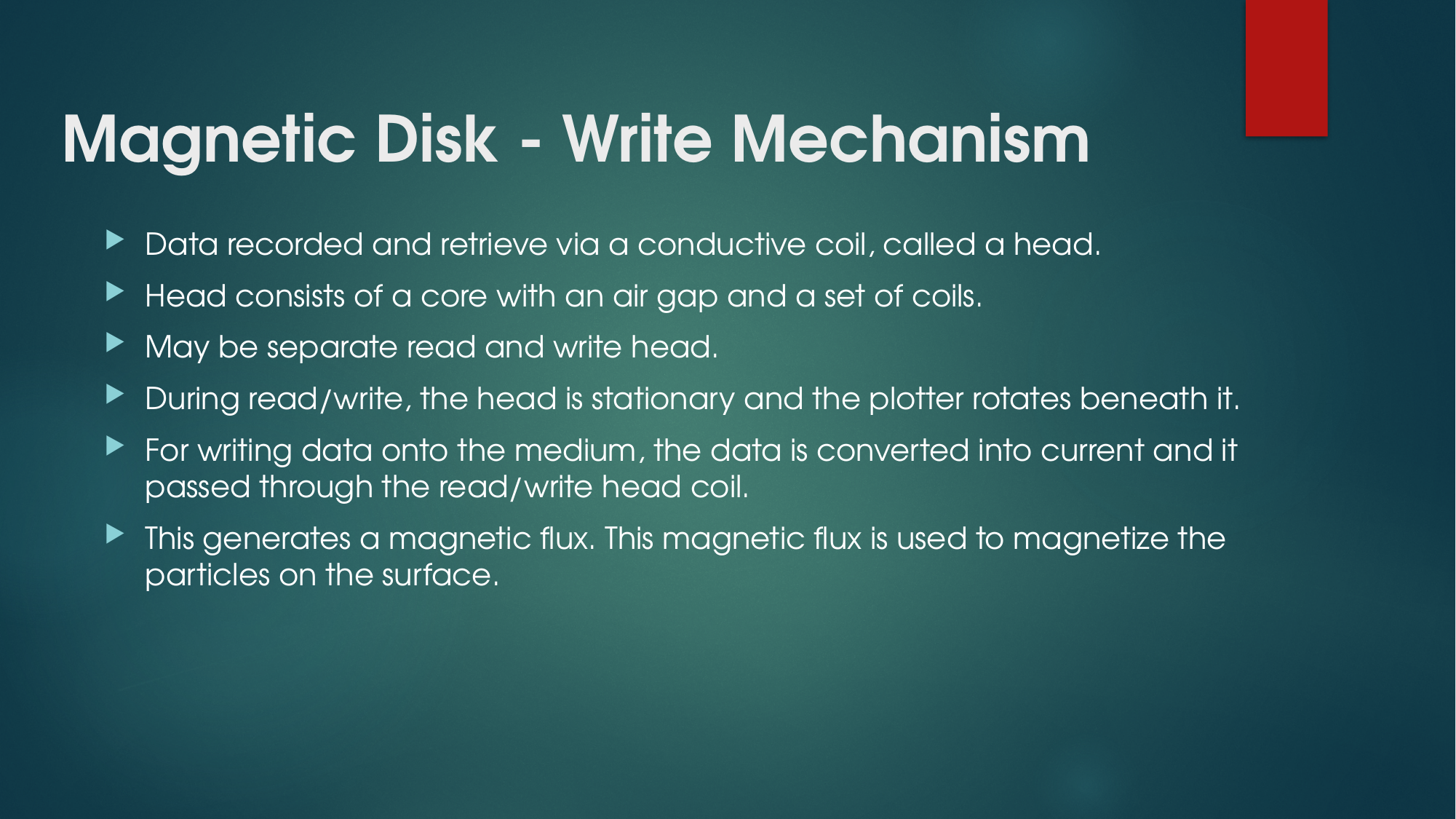

# Magnetic Disk - Write Mechanism
Data recorded and retrieve via a conductive coil, called a head.
Head consists of a core with an air gap and a set of coils.
May be separate read and write head.
During read/write, the head is stationary and the plotter rotates beneath it.
For writing data onto the medium, the data is converted into current and it passed through the read/write head coil.
This generates a magnetic flux. This magnetic flux is used to magnetize the particles on the surface.